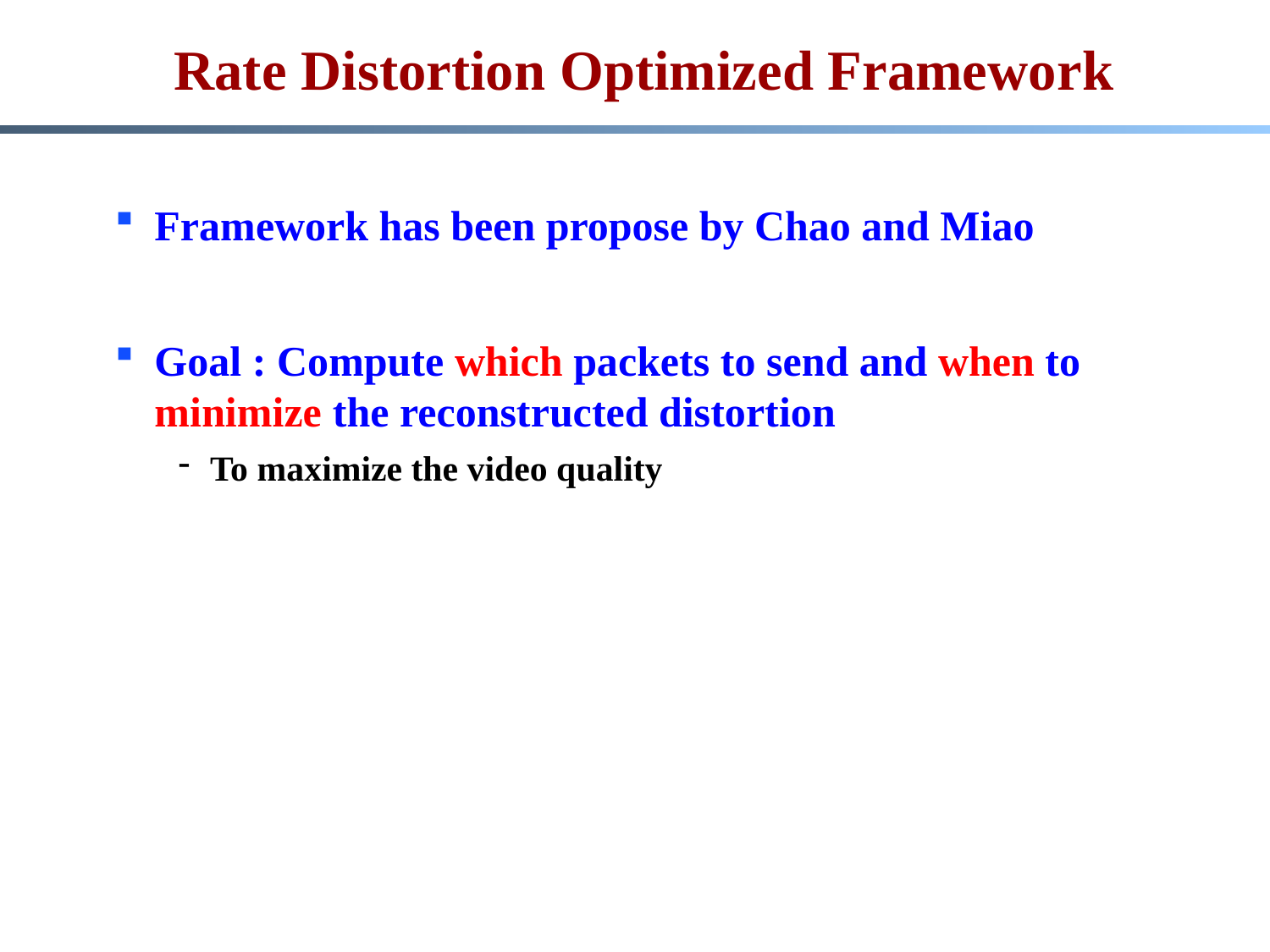

# Rate Distortion Optimized Framework

Framework has been propose by Chao and Miao

Goal : Compute which packets to send and when to minimize the reconstructed distortion
To maximize the video quality